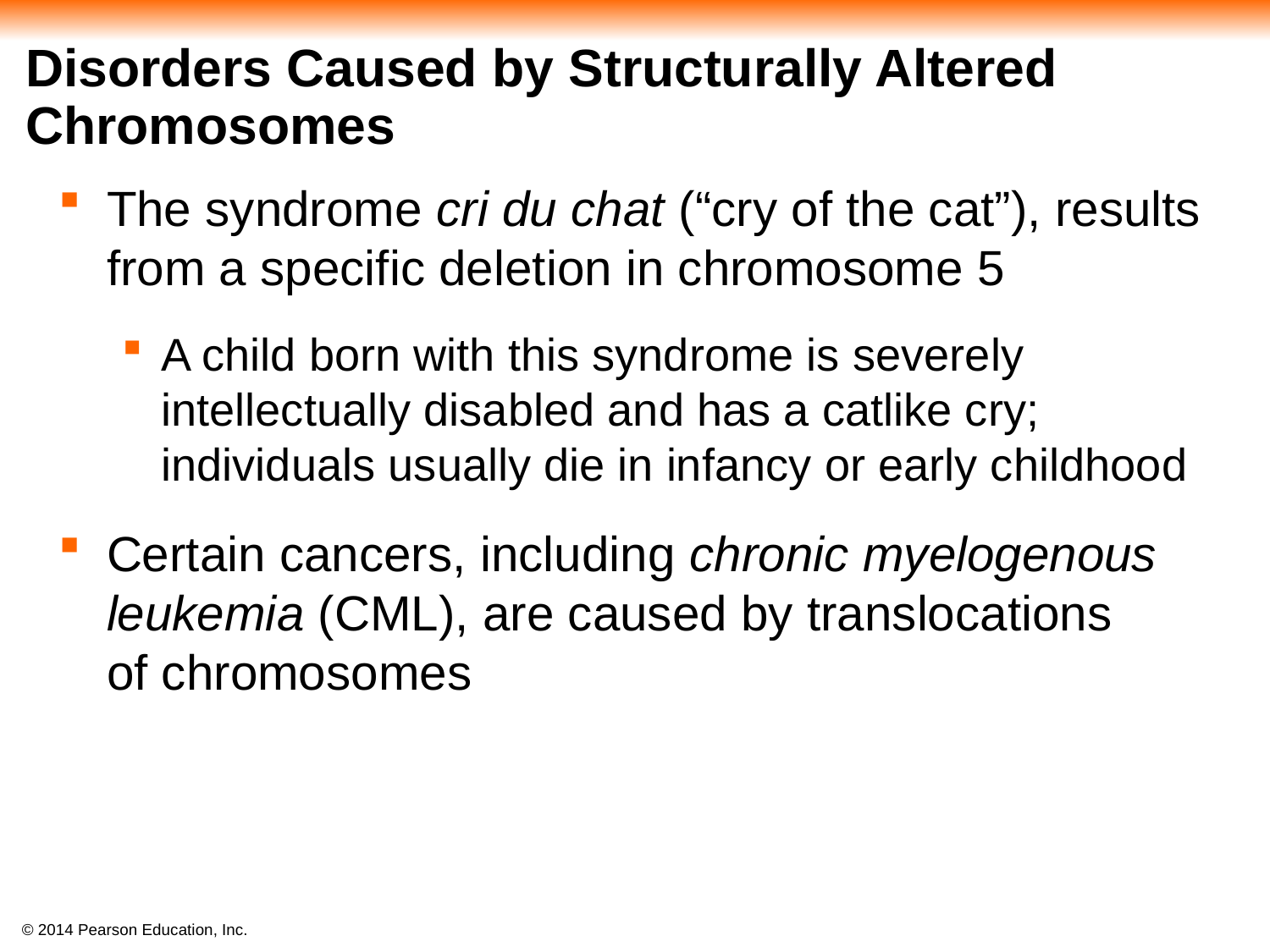

# Disorders Caused by Structurally Altered Chromosomes
The syndrome cri du chat (“cry of the cat”), results from a specific deletion in chromosome 5
A child born with this syndrome is severely intellectually disabled and has a catlike cry; individuals usually die in infancy or early childhood
Certain cancers, including chronic myelogenous leukemia (CML), are caused by translocations
of chromosomes